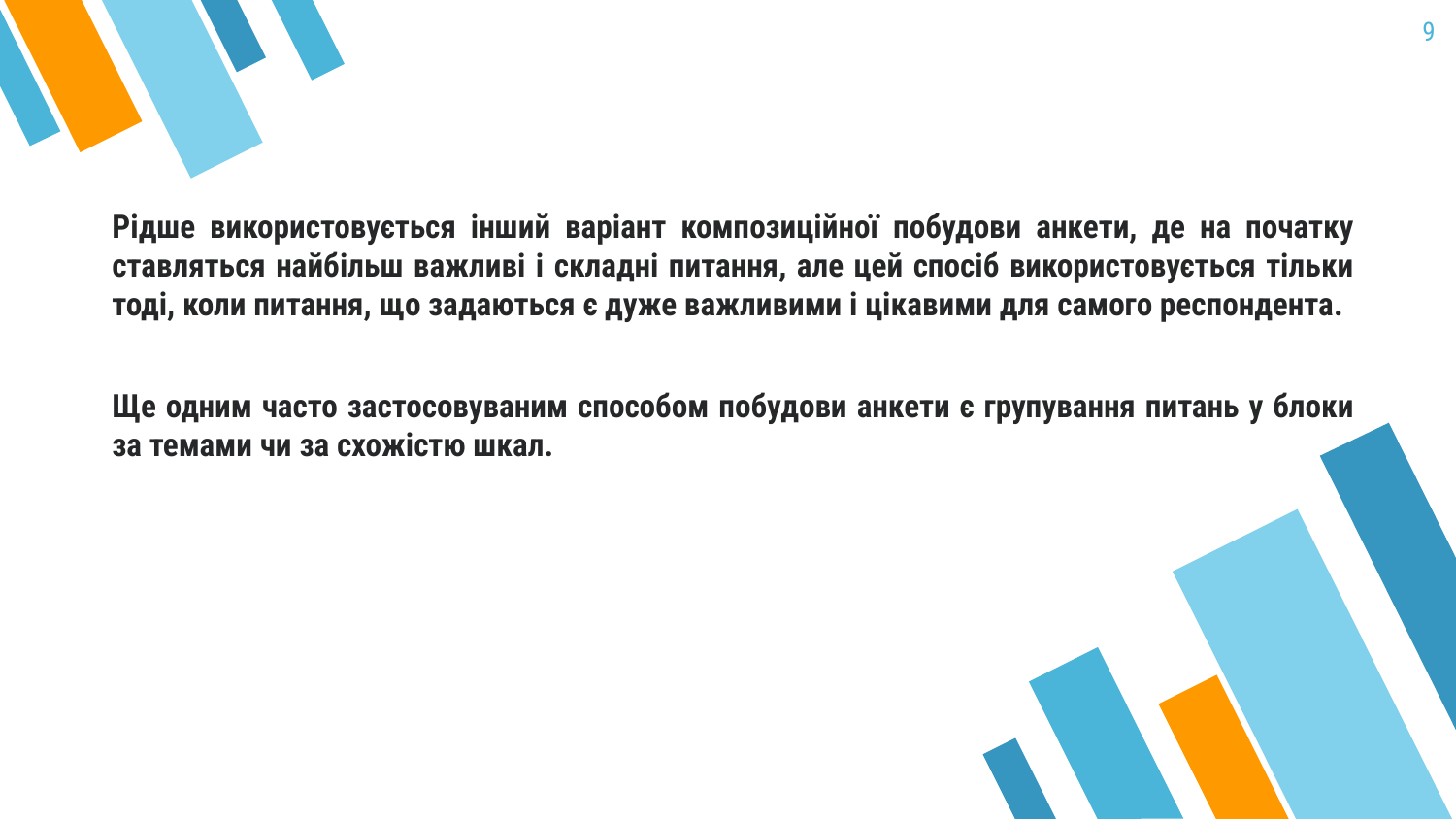

9
Рідше використовується інший варіант композиційної побудови анкети, де на початку ставляться найбільш важливі і складні питання, але цей спосіб використовується тільки тоді, коли питання, що задаються є дуже важливими і цікавими для самого респондента.

Ще одним часто застосовуваним способом побудови анкети є групування питань у блоки за темами чи за схожістю шкал.